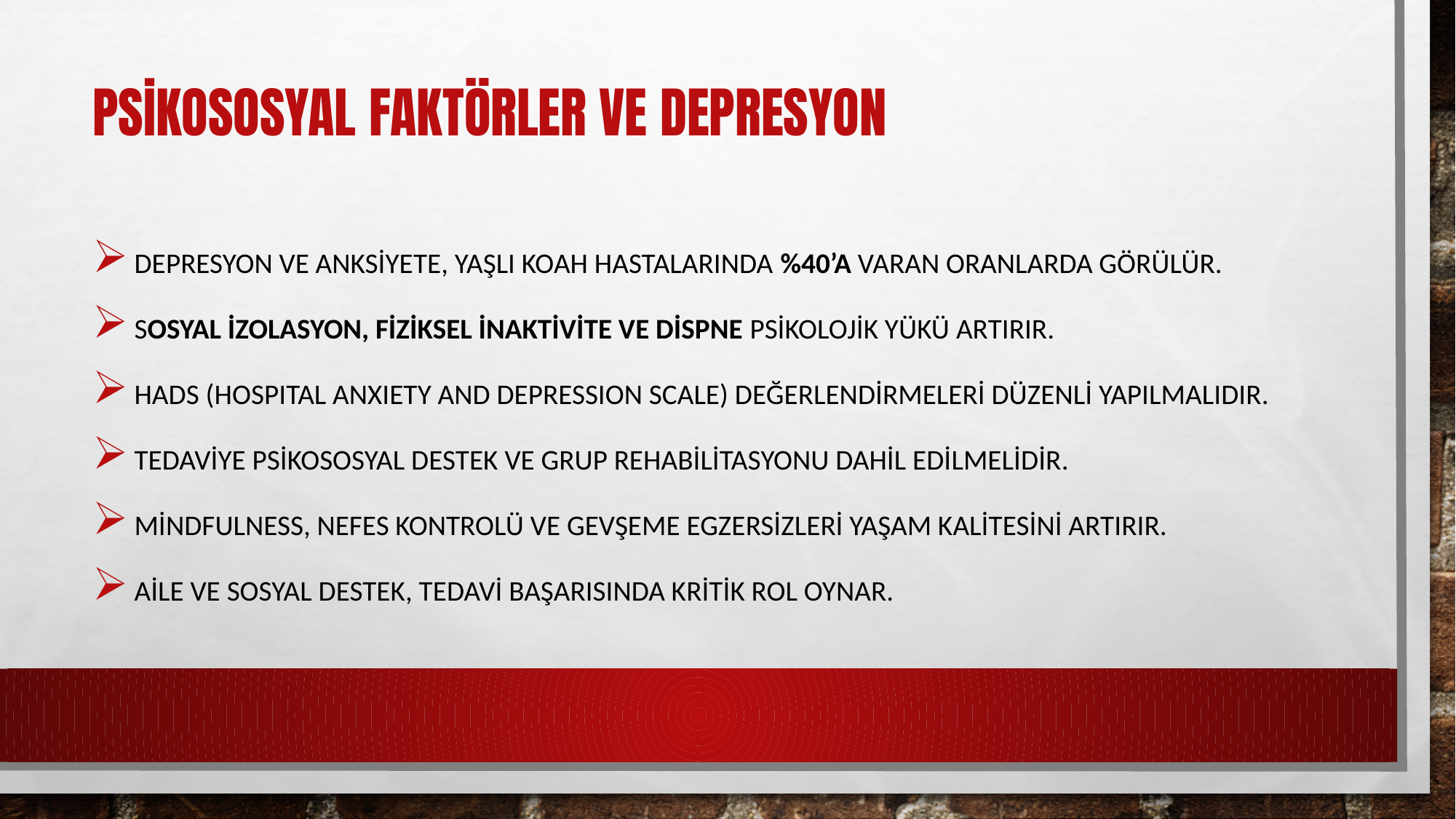

# Psikososyal Faktörler ve Depresyon
Depresyon ve anksiyete, yaşlı KOAH hastalarında %40’a varan oranlarda görülür.
Sosyal izolasyon, fiziksel inaktivite ve dispne psikolojik yükü artırır.
HADS (HospItal AnxIety and DepressIon Scale) değerlendirmeleri düzenli yapılmalıdır.
Tedaviye psikososyal destek ve grup rehabilitasyonu dahil edilmelidir.
Mindfulness, nefes kontrolü ve gevşeme egzersizleri yaşam kalitesini artırır.
Aile ve sosyal destek, tedavi başarısında kritik rol oynar.